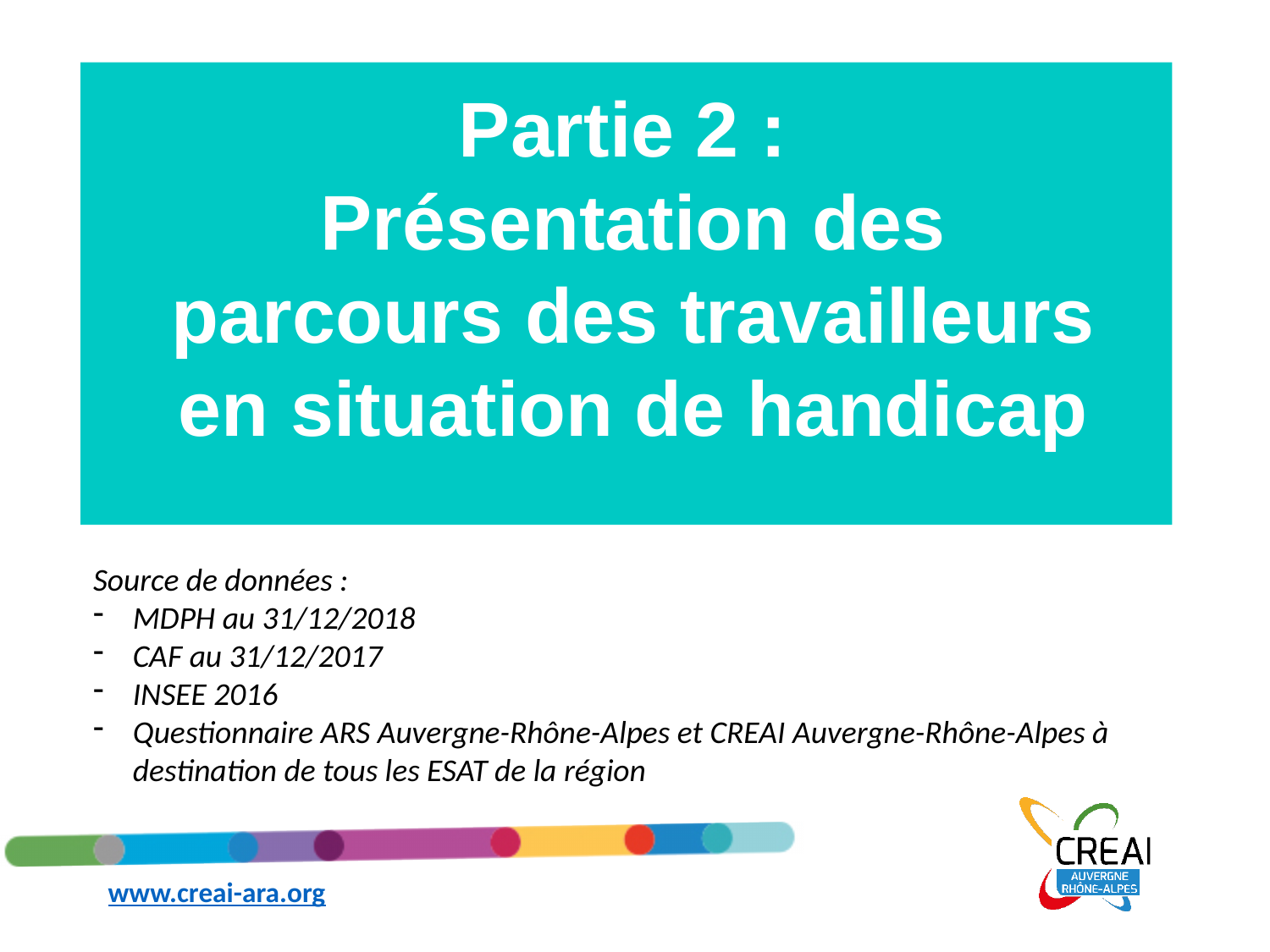

Partie 2 :
Présentation des parcours des travailleurs en situation de handicap
Source de données :
MDPH au 31/12/2018
CAF au 31/12/2017
INSEE 2016
Questionnaire ARS Auvergne-Rhône-Alpes et CREAI Auvergne-Rhône-Alpes à destination de tous les ESAT de la région